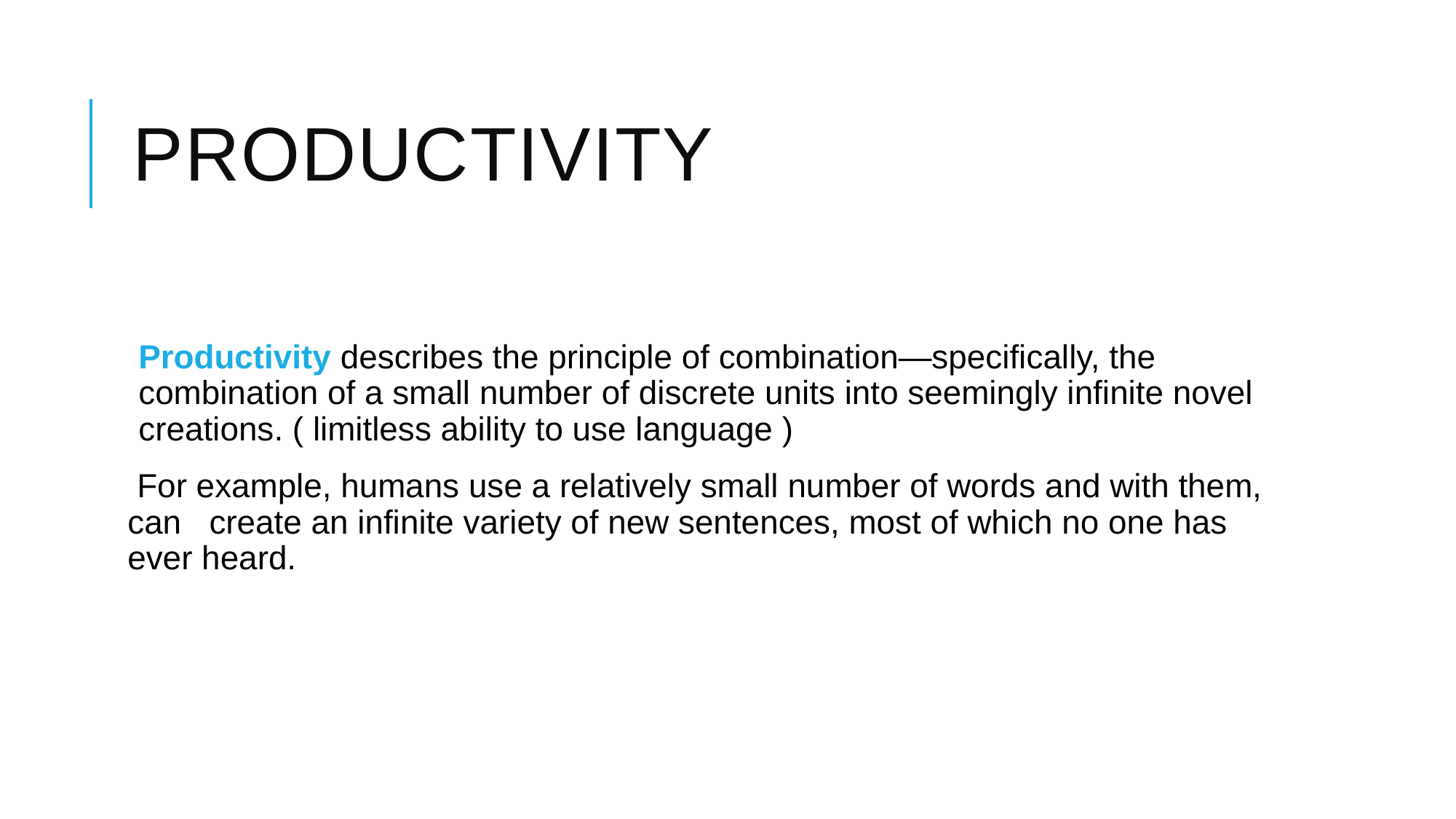

# productivity

Productivity describes the principle of combination—specifically, the combination of a small number of discrete units into seemingly infinite novel creations. ( limitless ability to use language )
 For example, humans use a relatively small number of words and with them, can   create an infinite variety of new sentences, most of which no one has ever heard.